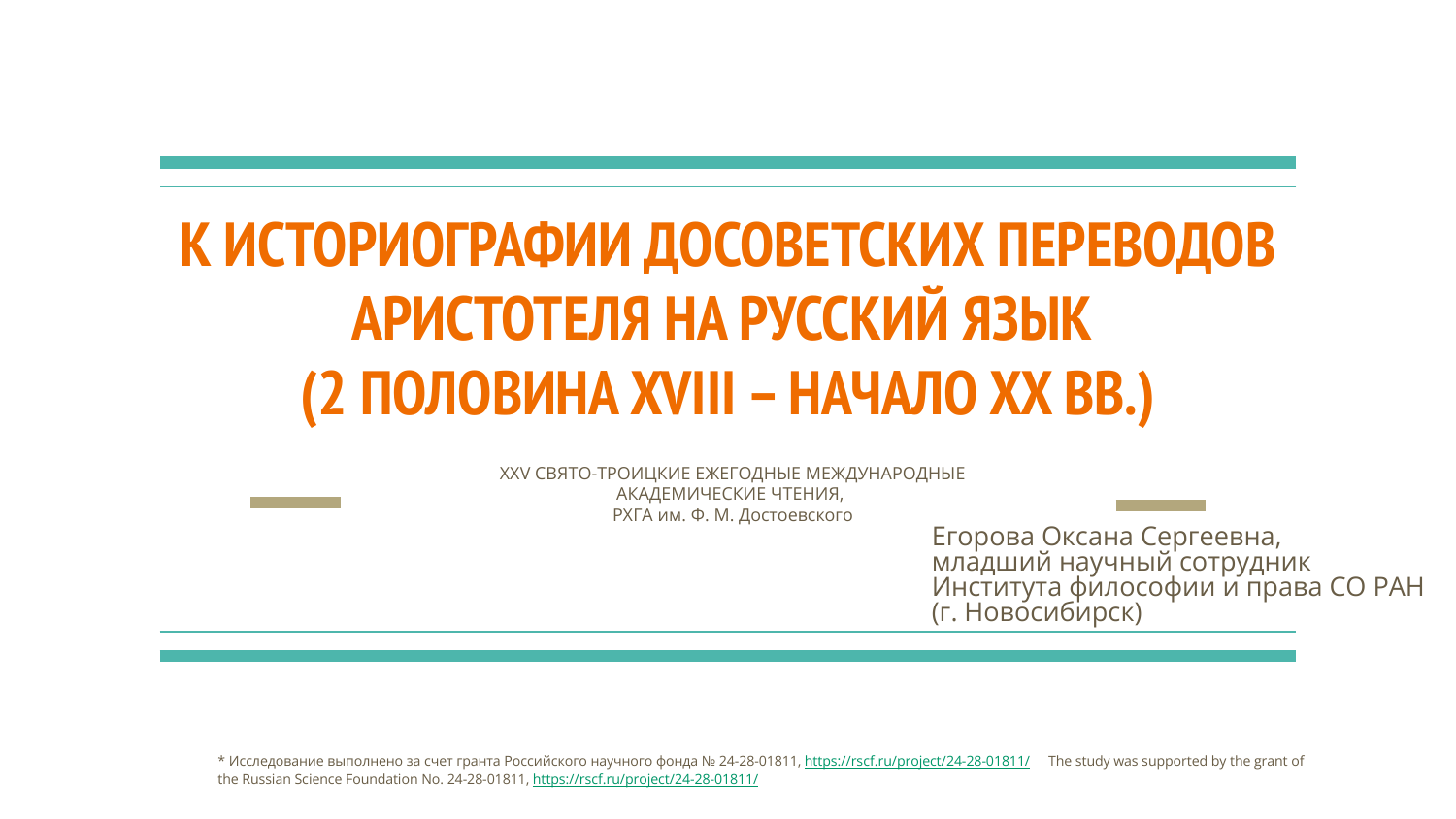

# К ИСТОРИОГРАФИИ ДОСОВЕТСКИХ ПЕРЕВОДОВ АРИСТОТЕЛЯ НА РУССКИЙ ЯЗЫК
(2 ПОЛОВИНА XVIII – НАЧАЛО XX ВВ.)
XXV СВЯТО-ТРОИЦКИЕ ЕЖЕГОДНЫЕ МЕЖДУНАРОДНЫЕ АКАДЕМИЧЕСКИЕ ЧТЕНИЯ,
РХГА им. Ф. М. Достоевского
Егорова Оксана Сергеевна,
младший научный сотрудник
Института философии и права СО РАН
(г. Новосибирск)
* Исследование выполнено за счет гранта Российского научного фонда № 24-28-01811, https://rscf.ru/project/24-28-01811/     The study was supported by the grant of the Russian Science Foundation No. 24-28-01811, https://rscf.ru/project/24-28-01811/